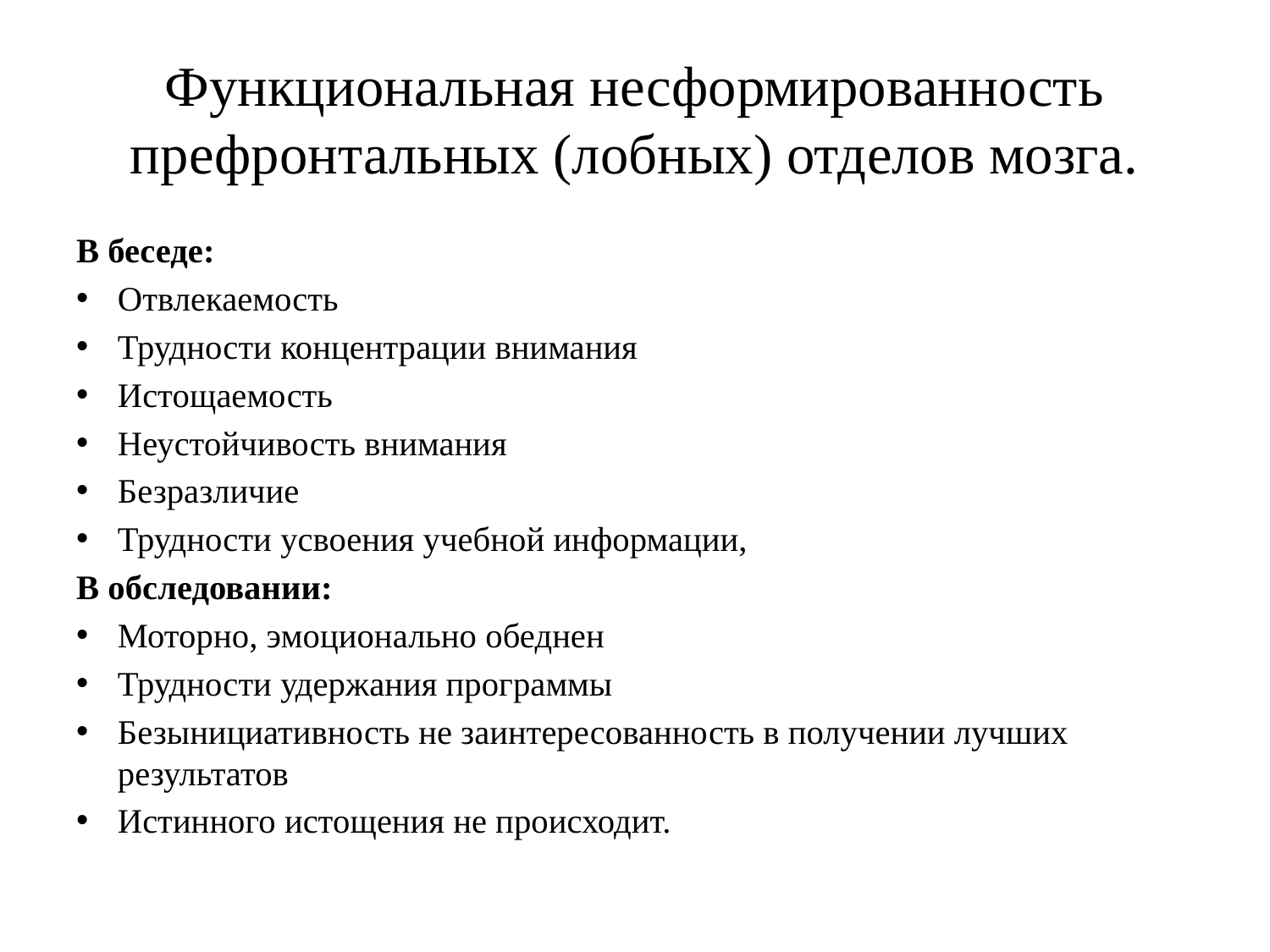

# Функциональная несформированность префронтальных (лобных) отделов мозга.
В беседе:
Отвлекаемость
Трудности концентрации внимания
Истощаемость
Неустойчивость внимания
Безразличие
Трудности усвоения учебной информации,
В обследовании:
Моторно, эмоционально обеднен
Трудности удержания программы
Безынициативность не заинтересованность в получении лучших результатов
Истинного истощения не происходит.